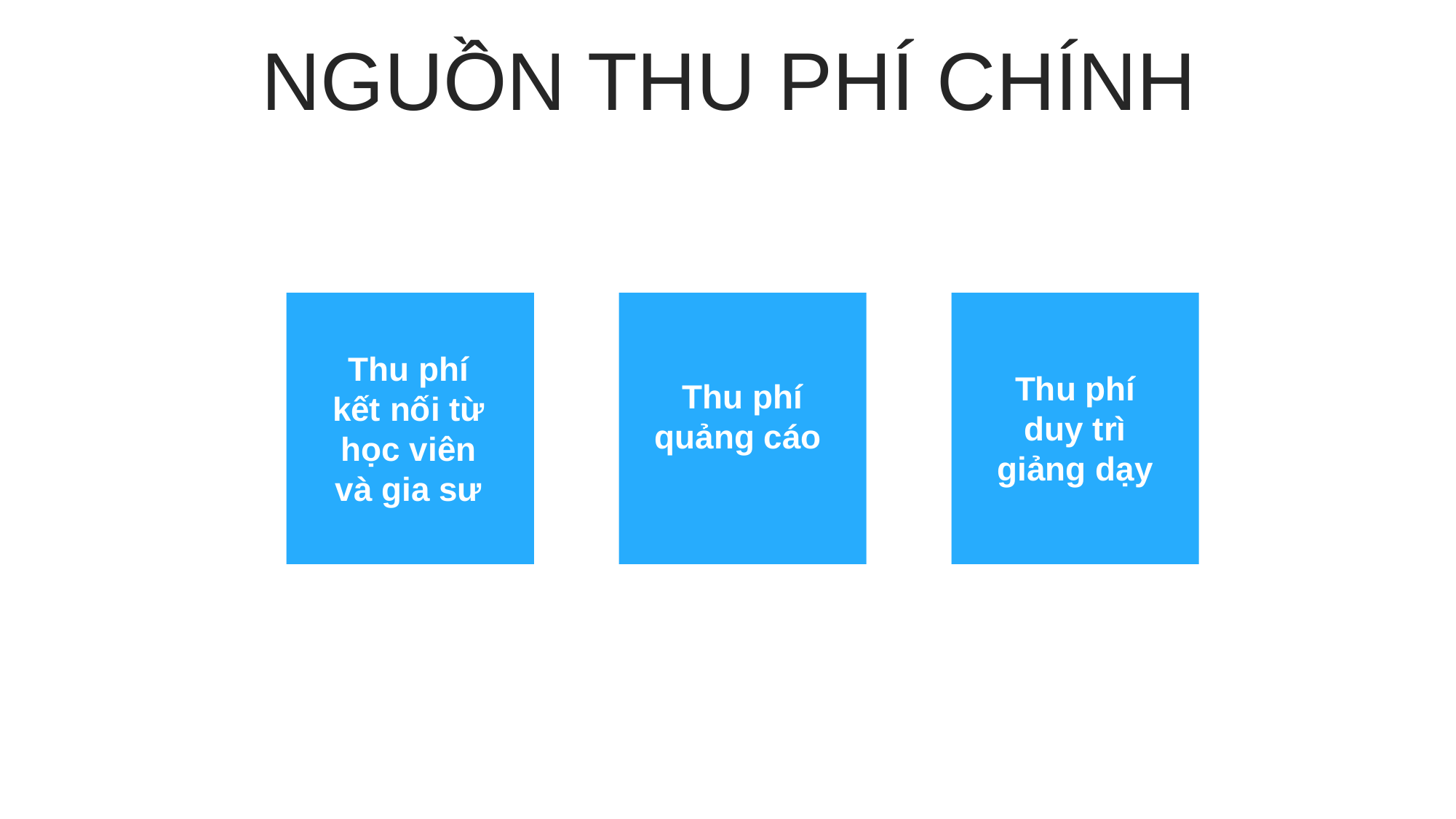

NGUỒN THU PHÍ CHÍNH

Thu phí kết nối từ học viên và gia sư

Thu phí duy trì giảng dạy
Thu phí quảng cáo